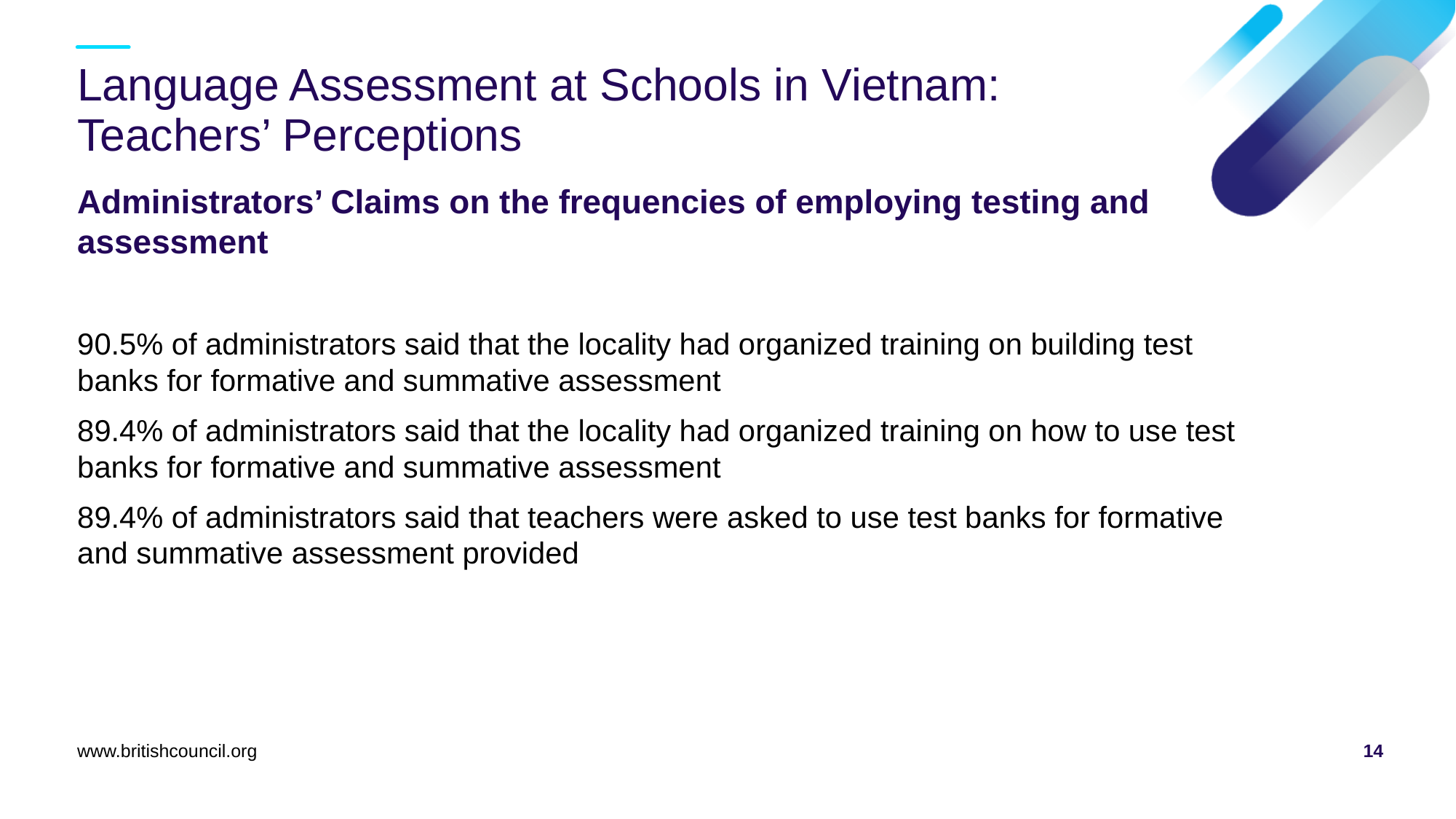

# Language Assessment at Schools in Vietnam: Teachers’ Perceptions
Administrators’ Claims on the frequencies of employing testing and assessment

90.5% of administrators said that the locality had organized training on building test banks for formative and summative assessment
89.4% of administrators said that the locality had organized training on how to use test banks for formative and summative assessment
89.4% of administrators said that teachers were asked to use test banks for formative and summative assessment provided

www.britishcouncil.org
14